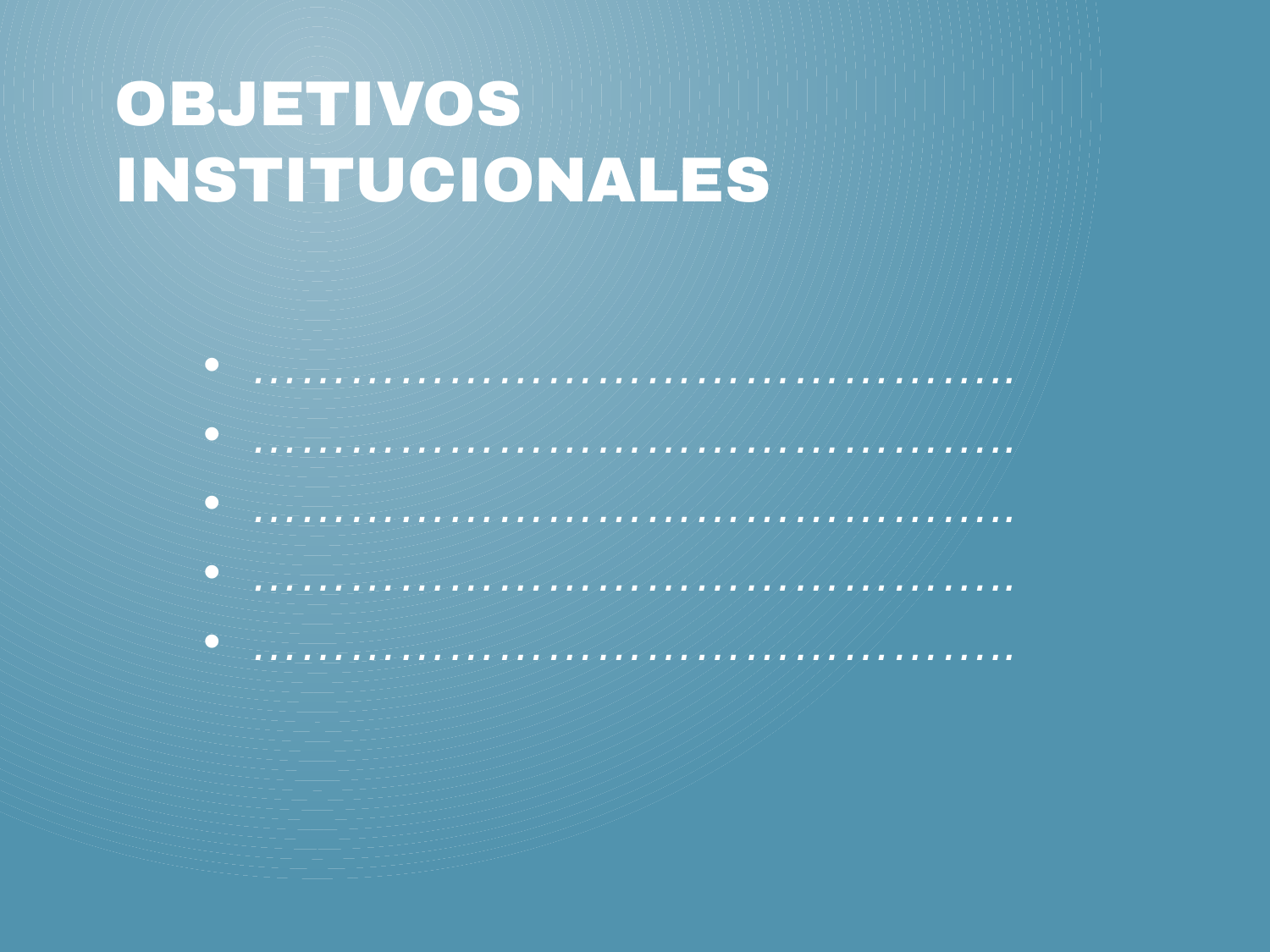

# Objetivos institucionales

………………………………………..
………………………………………..
………………………………………..
………………………………………..
………………………………………..